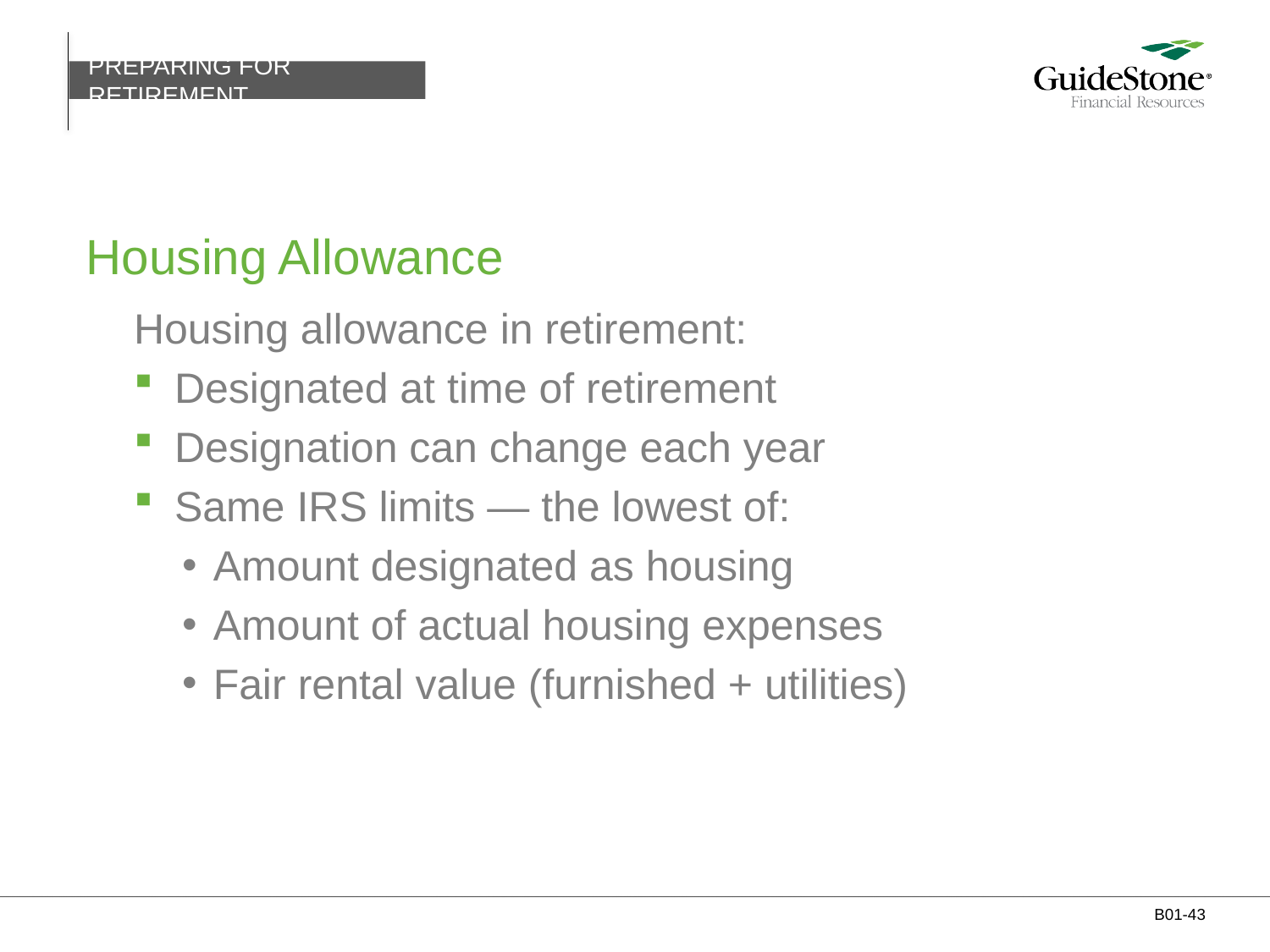

PREPARING FOR RETIREMENT
# Housing Allowance
Housing allowance in retirement:
Designated at time of retirement
Designation can change each year
Same IRS limits — the lowest of:
Amount designated as housing
Amount of actual housing expenses
Fair rental value (furnished + utilities)
B01-43